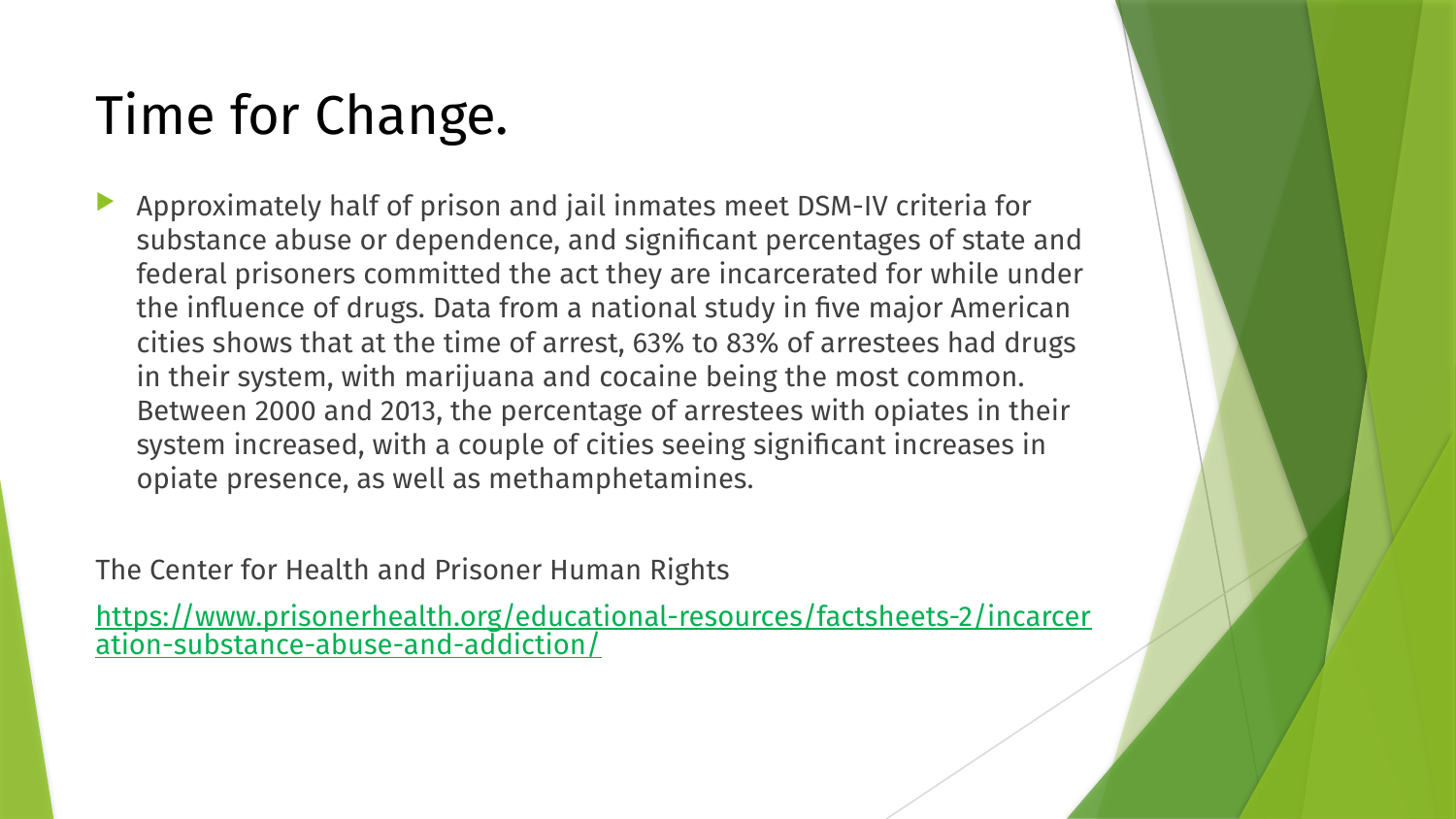

# Time for Change.
Approximately half of prison and jail inmates meet DSM-IV criteria for substance abuse or dependence, and significant percentages of state and federal prisoners committed the act they are incarcerated for while under the influence of drugs. Data from a national study in five major American cities shows that at the time of arrest, 63% to 83% of arrestees had drugs in their system, with marijuana and cocaine being the most common. Between 2000 and 2013, the percentage of arrestees with opiates in their system increased, with a couple of cities seeing significant increases in opiate presence, as well as methamphetamines.

The Center for Health and Prisoner Human Rights
https://www.prisonerhealth.org/educational-resources/factsheets-2/incarceration-substance-abuse-and-addiction/